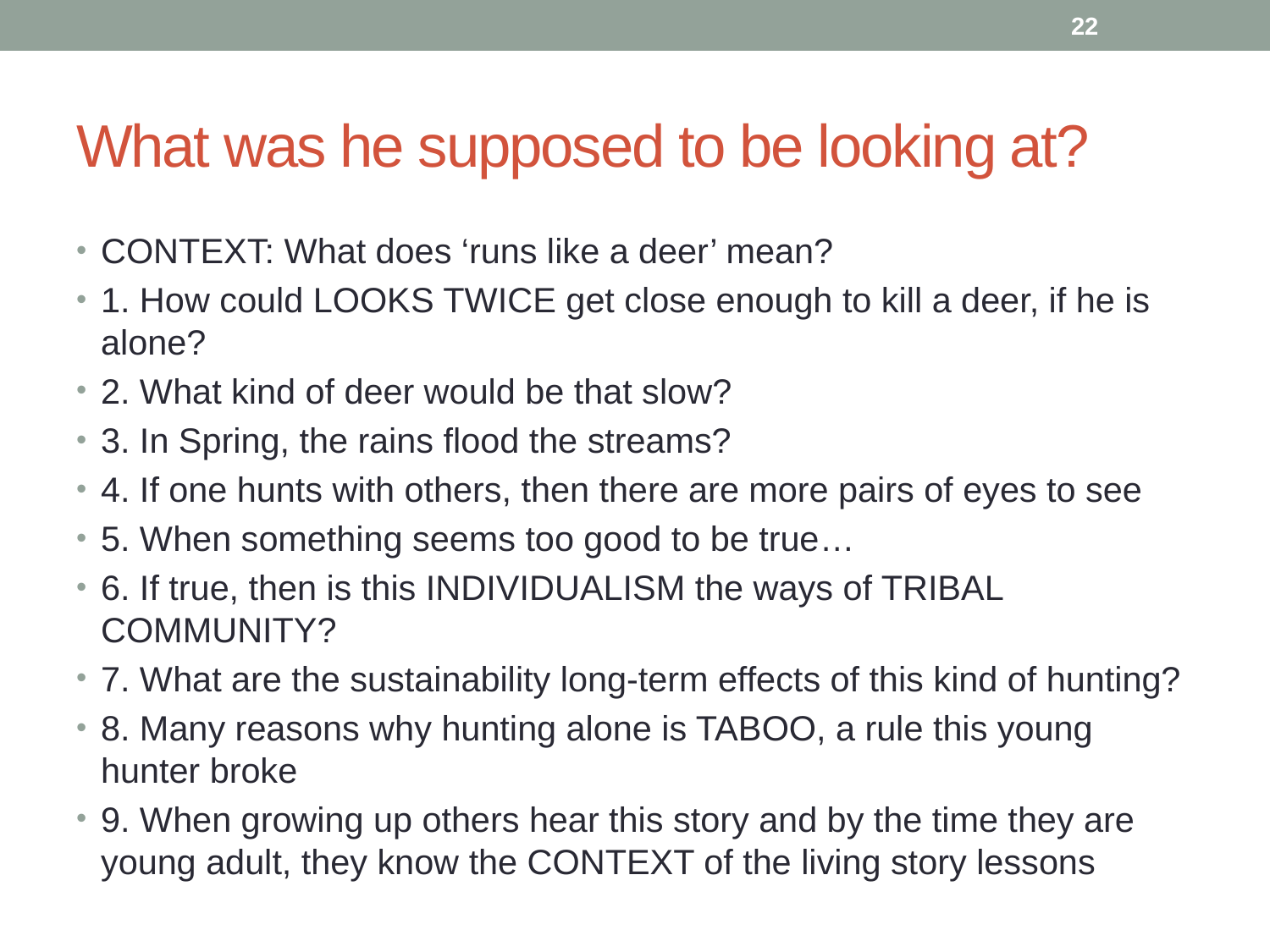

22
# What was he supposed to be looking at?
CONTEXT: What does ‘runs like a deer’ mean?
1. How could LOOKS TWICE get close enough to kill a deer, if he is alone?
2. What kind of deer would be that slow?
3. In Spring, the rains flood the streams?
4. If one hunts with others, then there are more pairs of eyes to see
5. When something seems too good to be true…
6. If true, then is this INDIVIDUALISM the ways of TRIBAL COMMUNITY?
7. What are the sustainability long-term effects of this kind of hunting?
8. Many reasons why hunting alone is TABOO, a rule this young hunter broke
9. When growing up others hear this story and by the time they are young adult, they know the CONTEXT of the living story lessons